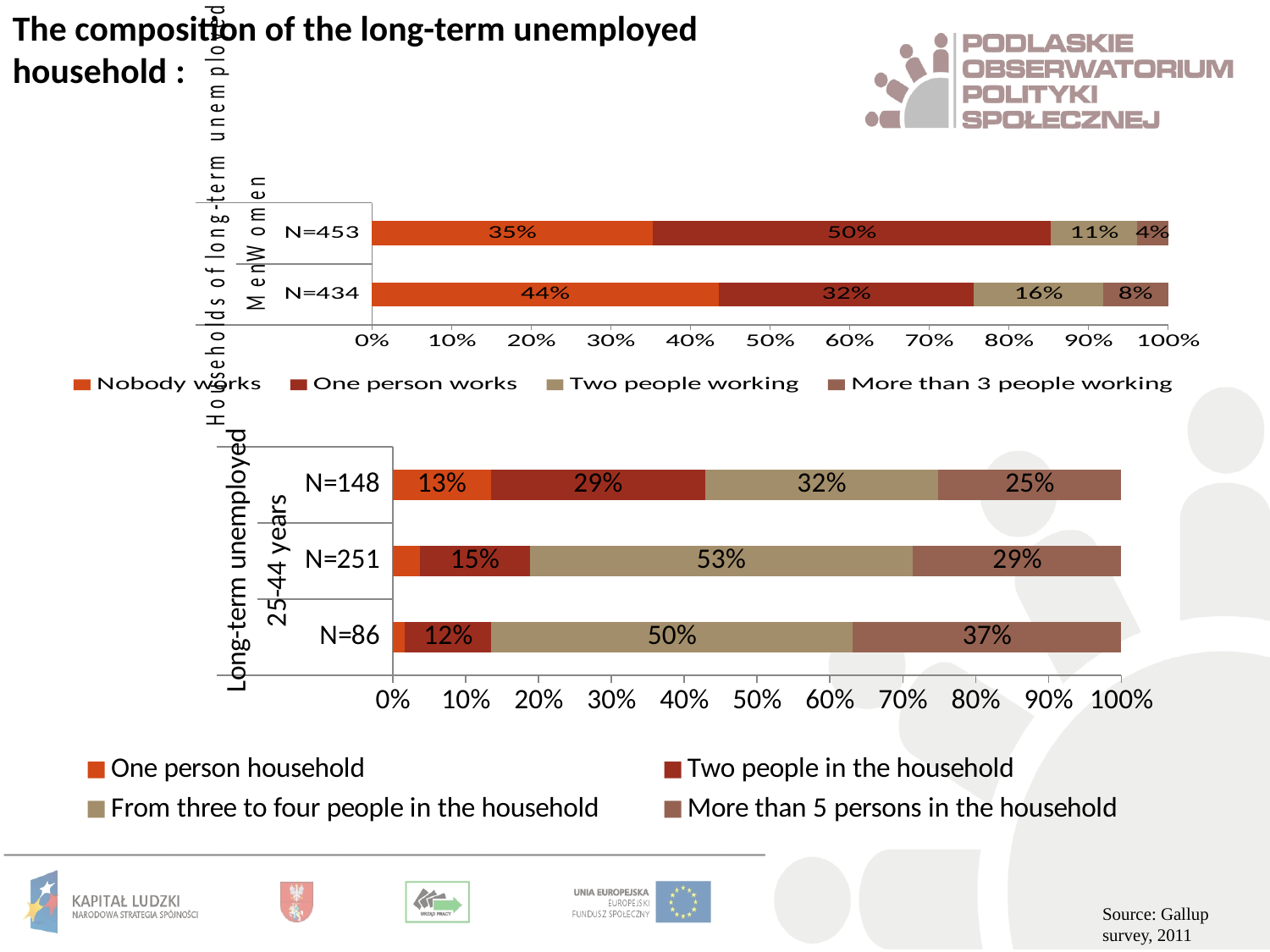

The composition of the long-term unemployed household :

### Chart

| Category | Nobody works | One person works | Two people working | More than 3 people working |
|---|---|---|---|---|
| N=434 | 0.4354053860113553 | 0.3209629476506054 | 0.1618329603260227 | 0.08179870601201551 |
| N=453 | 0.3524379772052497 | 0.5004000256115101 | 0.1084218657909056 | 0.03874013139233416 |

### Chart

| Category | One person household | Two people in the household | From three to four people in the household | More than 5 persons in the household |
|---|---|---|---|---|
| N=86 | 0.01627906976744186 | 0.11904761904761912 | 0.4959025470653378 | 0.368770764119602 |
| N=251 | 0.037161033286210086 | 0.1505831841649619 | 0.5260521321247567 | 0.28620365042407403 |
| N=148 | 0.1344285461932521 | 0.29412159007747274 | 0.3199665001135594 | 0.2514833636157169 |
Source: Gallup survey, 2011